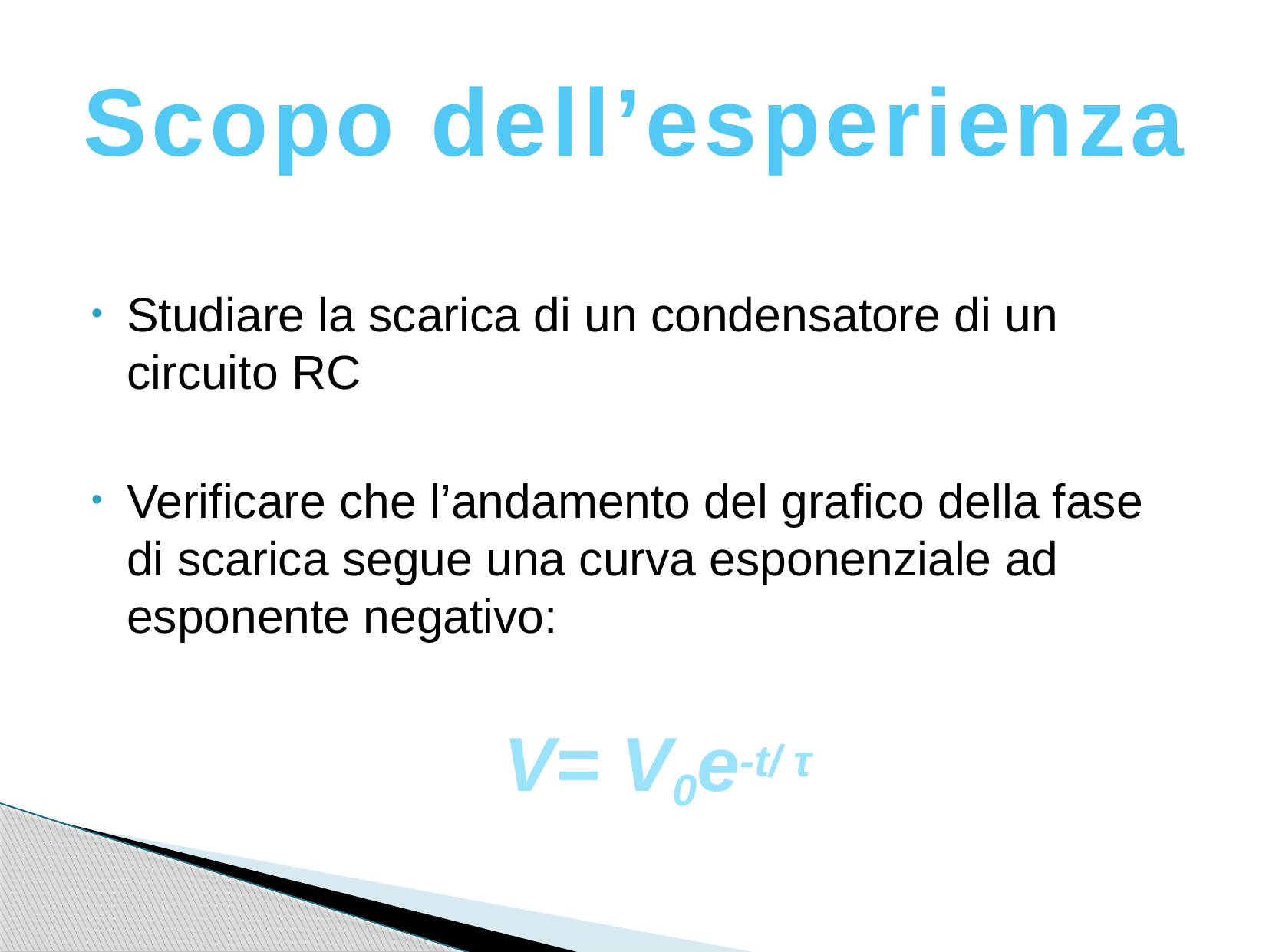

# Scopo dell’esperienza

Studiare la scarica di un condensatore di un circuito RC

Verificare che l’andamento del grafico della fase di scarica segue una curva esponenziale ad esponente negativo:

   V= V0e-t/ τ